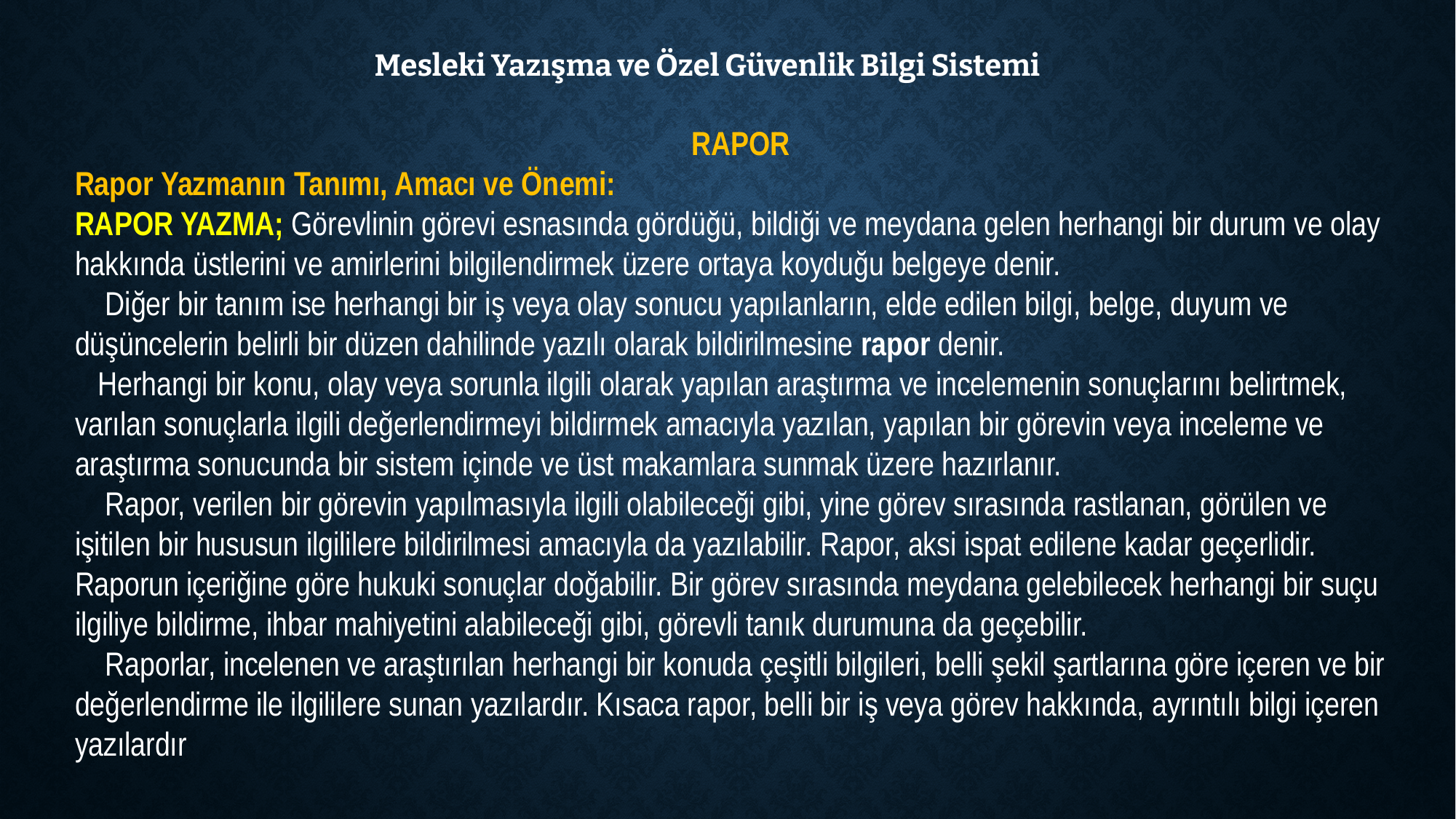

Mesleki Yazışma ve Özel Güvenlik Bilgi Sistemi
RAPOR
Rapor Yazmanın Tanımı, Amacı ve Önemi:
RAPOR YAZMA; Görevlinin görevi esnasında gördüğü, bildiği ve meydana gelen herhangi bir durum ve olay hakkında üstlerini ve amirlerini bilgilendirmek üzere ortaya koyduğu belgeye denir.
    Diğer bir tanım ise herhangi bir iş veya olay sonucu yapılanların, elde edilen bilgi, belge, duyum ve düşüncelerin belirli bir düzen dahilinde yazılı olarak bildirilmesine rapor denir.
   Herhangi bir konu, olay veya sorunla ilgili olarak yapılan araştırma ve incelemenin sonuçlarını belirtmek, varılan sonuçlarla ilgili değerlendirmeyi bildirmek amacıyla yazılan, yapılan bir görevin veya inceleme ve araştırma sonucunda bir sistem içinde ve üst makamlara sunmak üzere hazırlanır.
    Rapor, verilen bir görevin yapılmasıyla ilgili olabileceği gibi, yine görev sırasında rastlanan, görülen ve işitilen bir hususun ilgililere bildirilmesi amacıyla da yazılabilir. Rapor, aksi ispat edilene kadar geçerlidir. Raporun içeriğine göre hukuki sonuçlar doğabilir. Bir görev sırasında meydana gelebilecek herhangi bir suçu ilgiliye bildirme, ihbar mahiyetini alabileceği gibi, görevli tanık durumuna da geçebilir.
    Raporlar, incelenen ve araştırılan herhangi bir konuda çeşitli bilgileri, belli şekil şartlarına göre içeren ve bir değerlendirme ile ilgililere sunan yazılardır. Kısaca rapor, belli bir iş veya görev hakkında, ayrıntılı bilgi içeren yazılardır